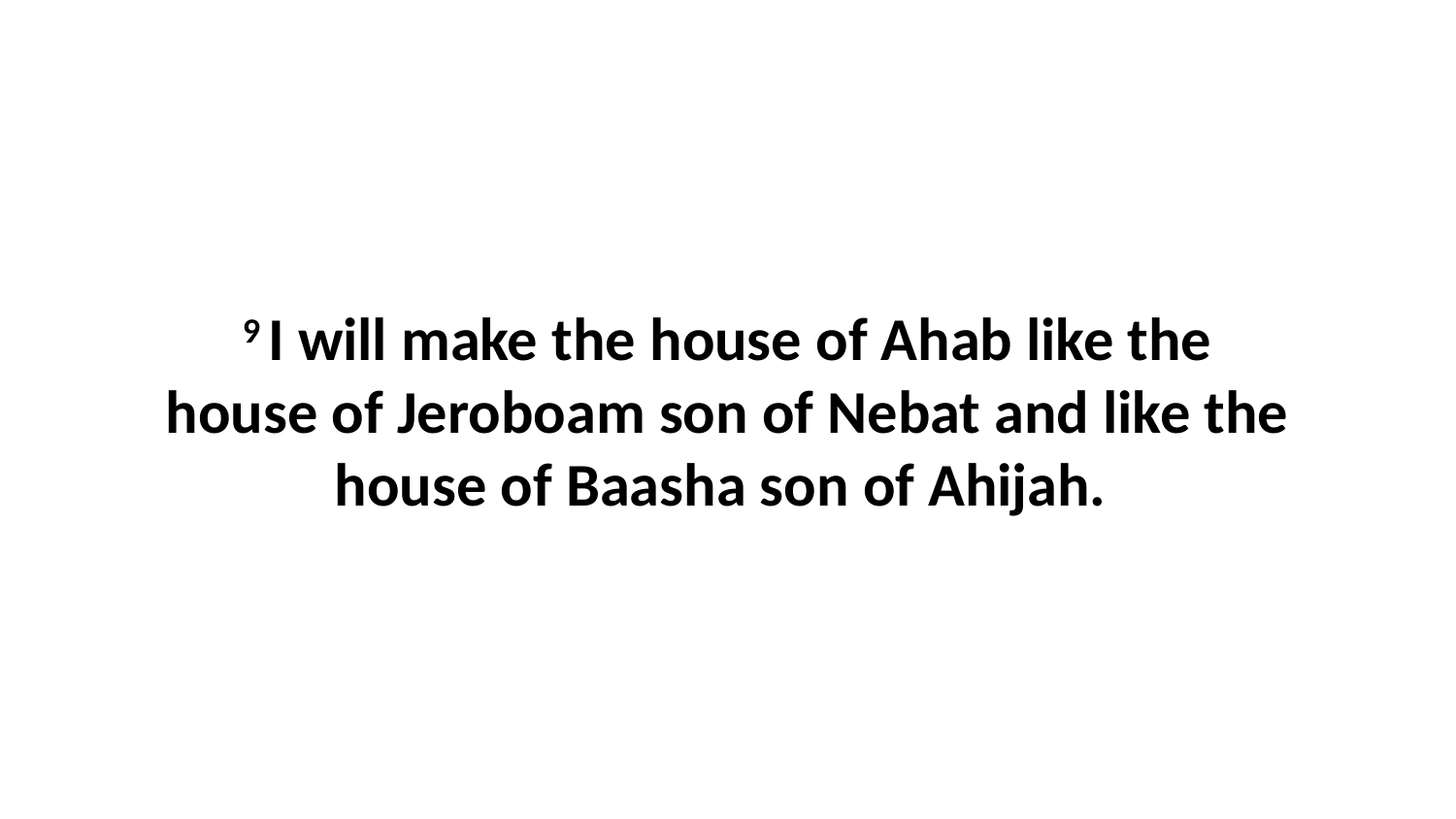

9 I will make the house of Ahab like the house of Jeroboam son of Nebat and like the house of Baasha son of Ahijah.